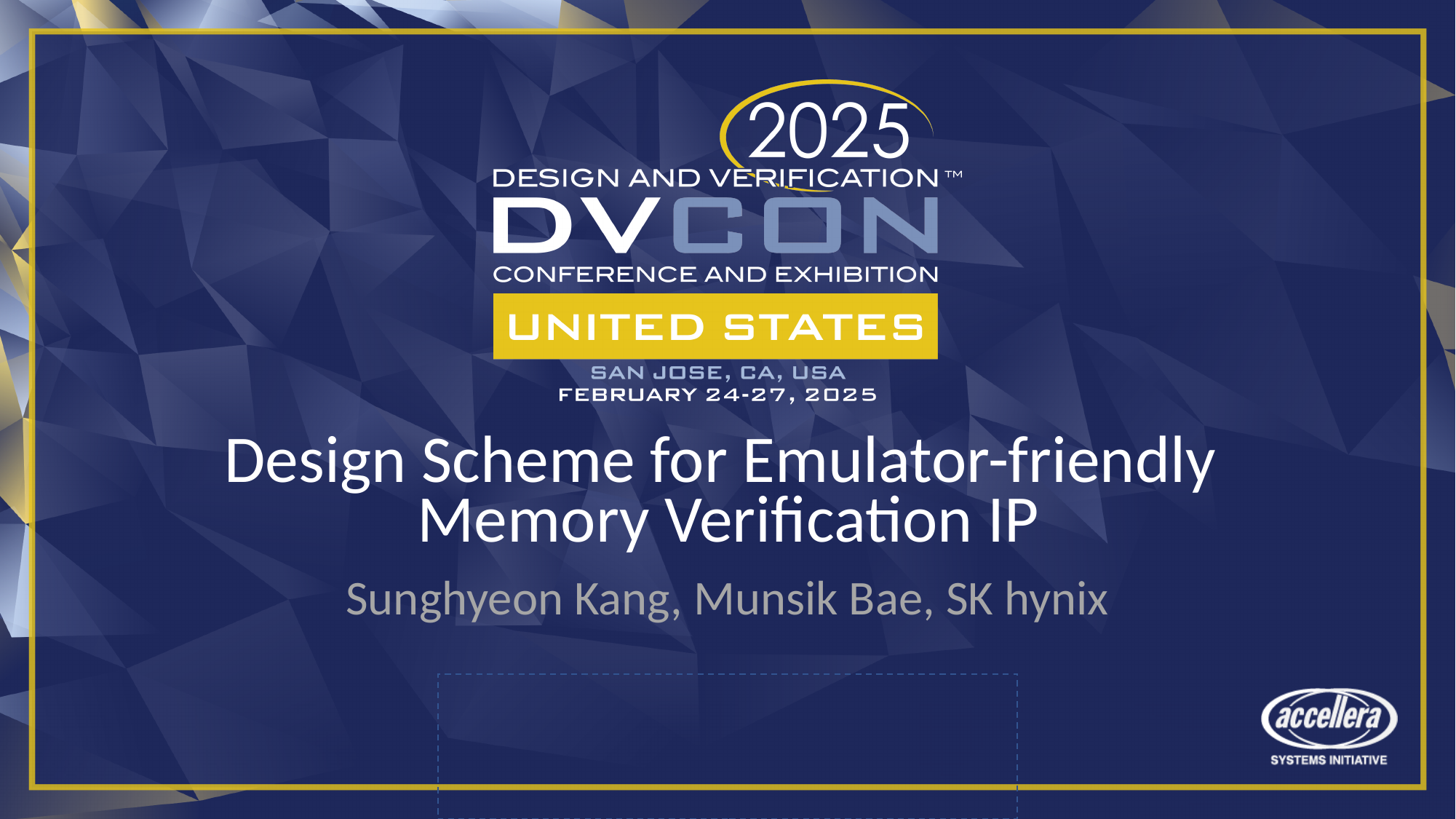

# Design Scheme for Emulator-friendly Memory Verification IP
Sunghyeon Kang, Munsik Bae, SK hynix